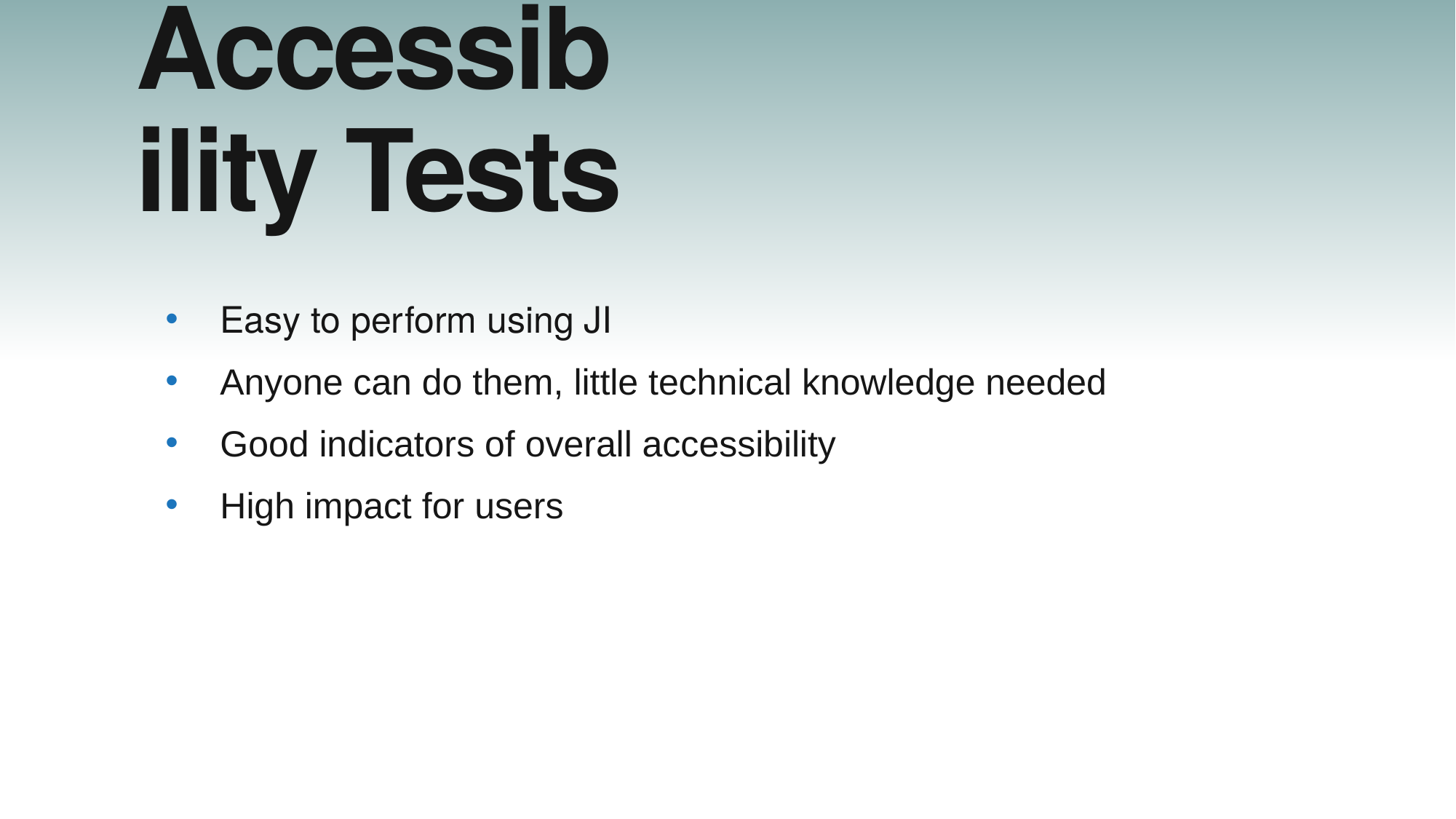

# 5 Accessibility Tests
Easy to perform using JI
Anyone can do them, little technical knowledge needed
Good indicators of overall accessibility
High impact for users